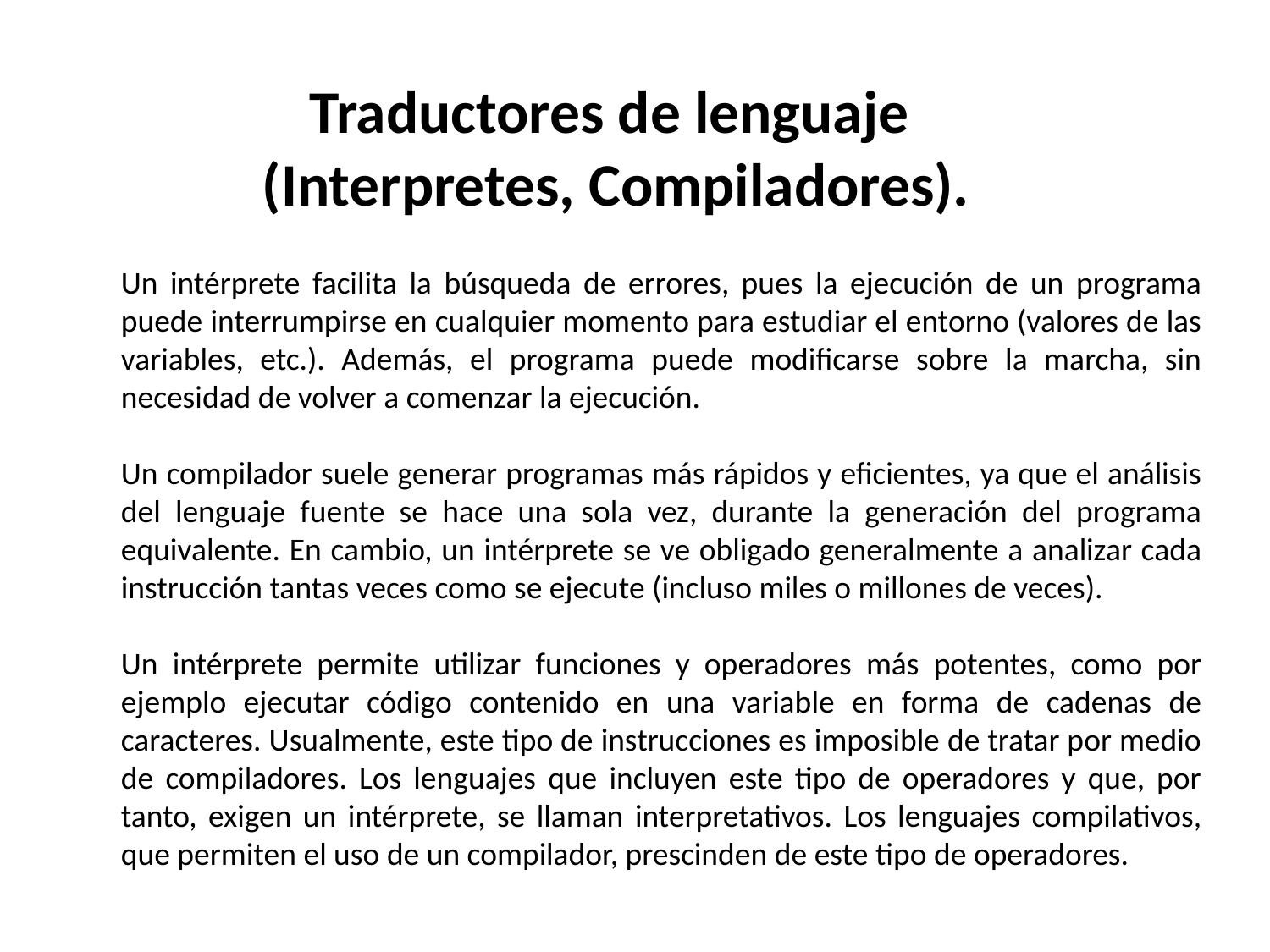

# Traductores de lenguaje (Interpretes, Compiladores).
Un intérprete facilita la búsqueda de errores, pues la ejecución de un programa puede interrumpirse en cualquier momento para estudiar el entorno (valores de las variables, etc.). Además, el programa puede modificarse sobre la marcha, sin necesidad de volver a comenzar la ejecución.

Un compilador suele generar programas más rápidos y eficientes, ya que el análisis del lenguaje fuente se hace una sola vez, durante la generación del programa equivalente. En cambio, un intérprete se ve obligado generalmente a analizar cada instrucción tantas veces como se ejecute (incluso miles o millones de veces).

Un intérprete permite utilizar funciones y operadores más potentes, como por ejemplo ejecutar código contenido en una variable en forma de cadenas de caracteres. Usualmente, este tipo de instrucciones es imposible de tratar por medio de compiladores. Los lenguajes que incluyen este tipo de operadores y que, por tanto, exigen un intérprete, se llaman interpretativos. Los lenguajes compilativos, que permiten el uso de un compilador, prescinden de este tipo de operadores.